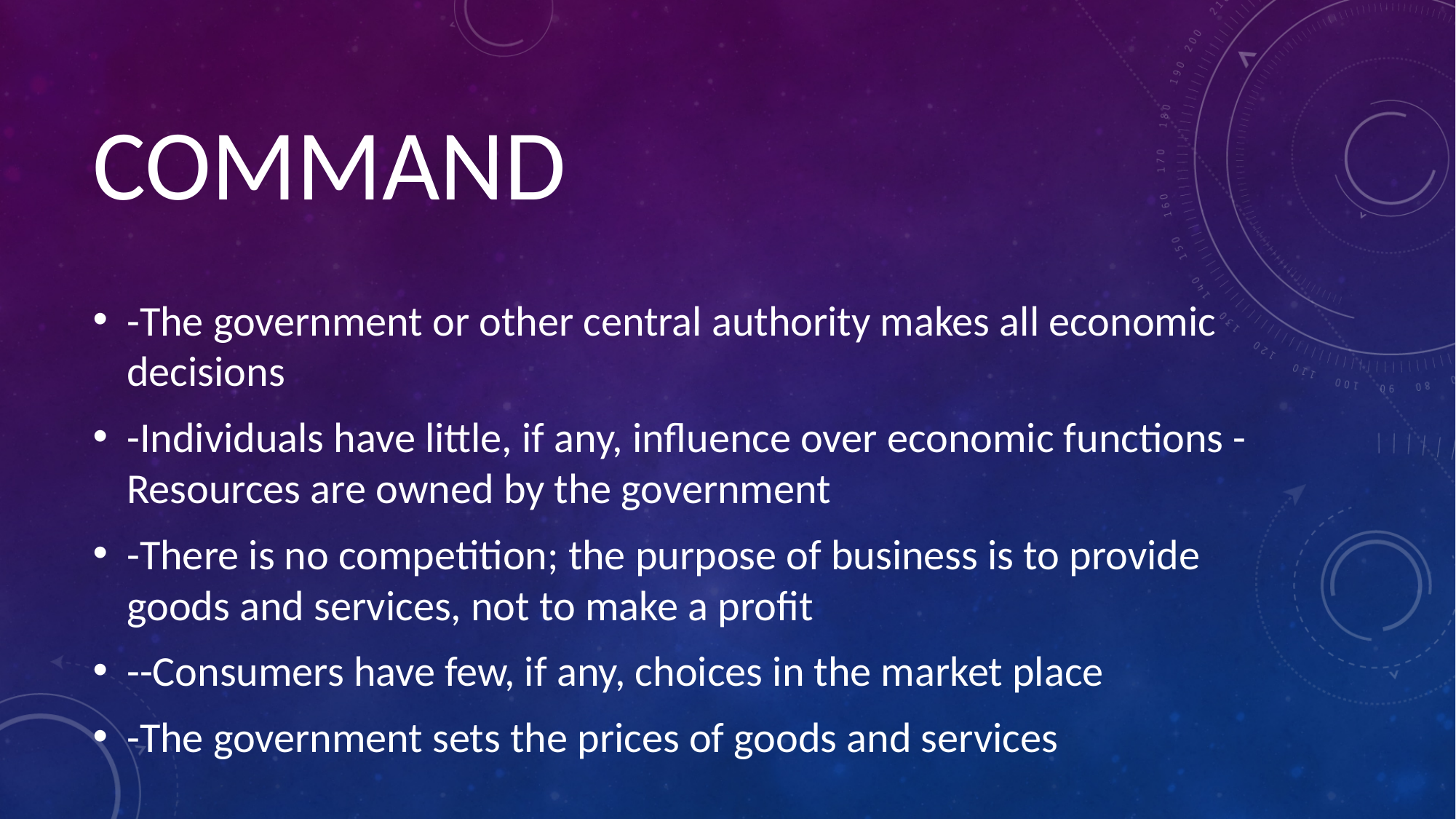

# Command
-The government or other central authority makes all economic decisions
-Individuals have little, if any, influence over economic functions -Resources are owned by the government
-There is no competition; the purpose of business is to provide goods and services, not to make a profit
--Consumers have few, if any, choices in the market place
-The government sets the prices of goods and services